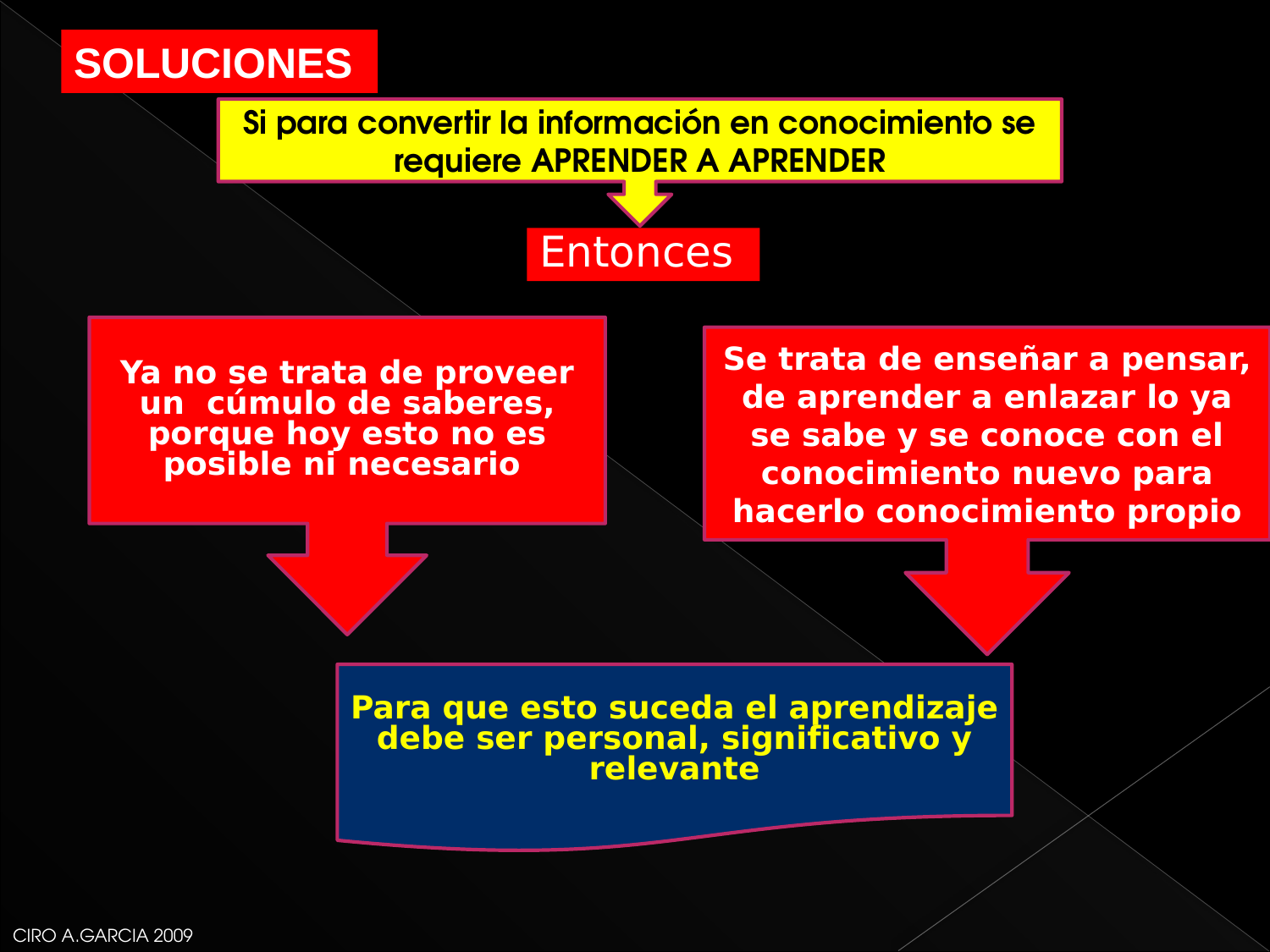

SOLUCIONES
Si para convertir la información en conocimiento se requiere APRENDER A APRENDER
Entonces
Ya no se trata de proveer un  cúmulo de saberes, porque hoy esto no es posible ni necesario
Se trata de enseñar a pensar, de aprender a enlazar lo ya se sabe y se conoce con el conocimiento nuevo para hacerlo conocimiento propio
Para que esto suceda el aprendizaje debe ser personal, significativo y relevante
CIRO A.GARCIA 2009